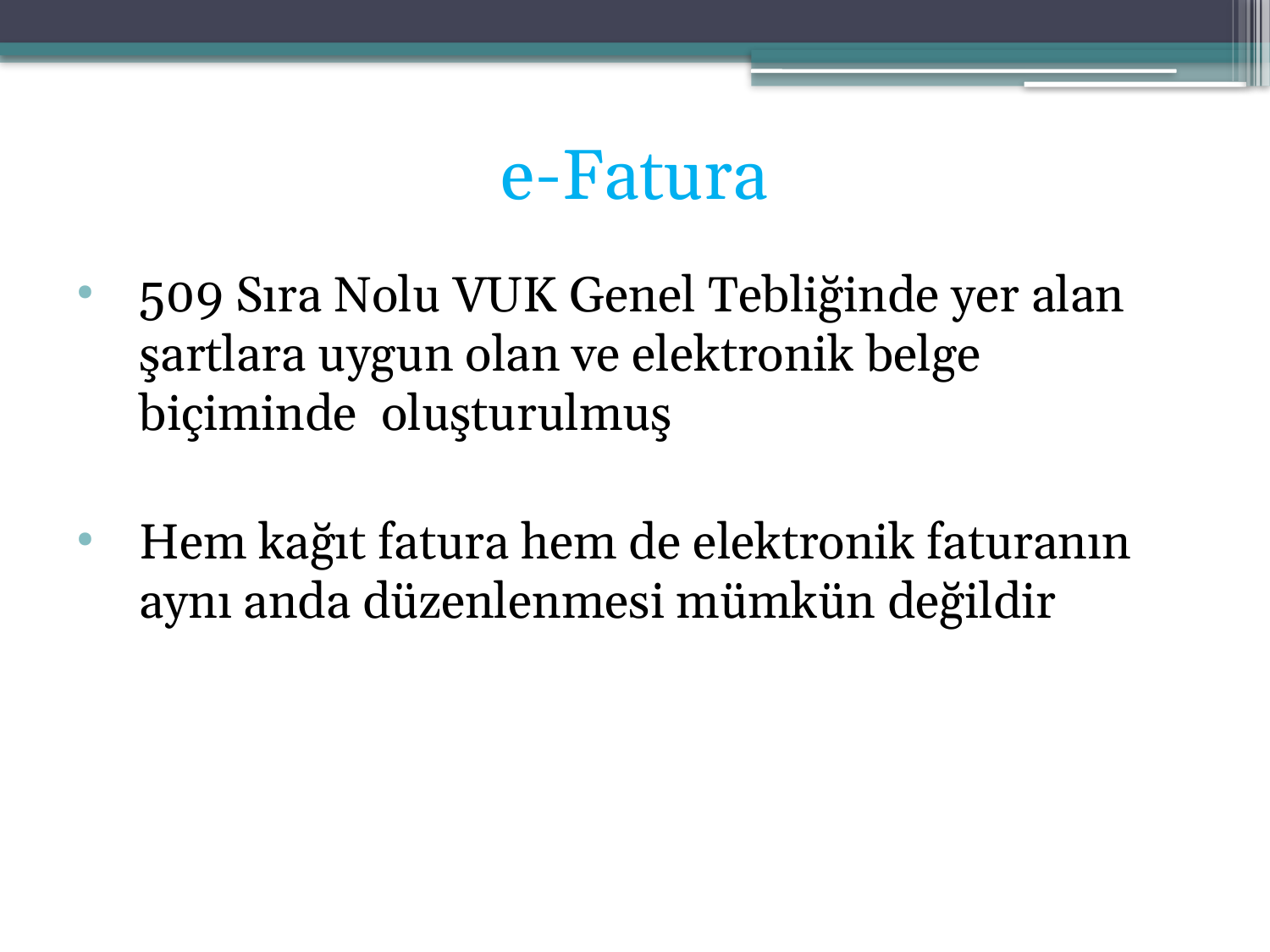

# e-Fatura
509 Sıra Nolu VUK Genel Tebliğinde yer alan şartlara uygun olan ve elektronik belge biçiminde  oluşturulmuş

Hem kağıt fatura hem de elektronik faturanın aynı anda düzenlenmesi mümkün değildir